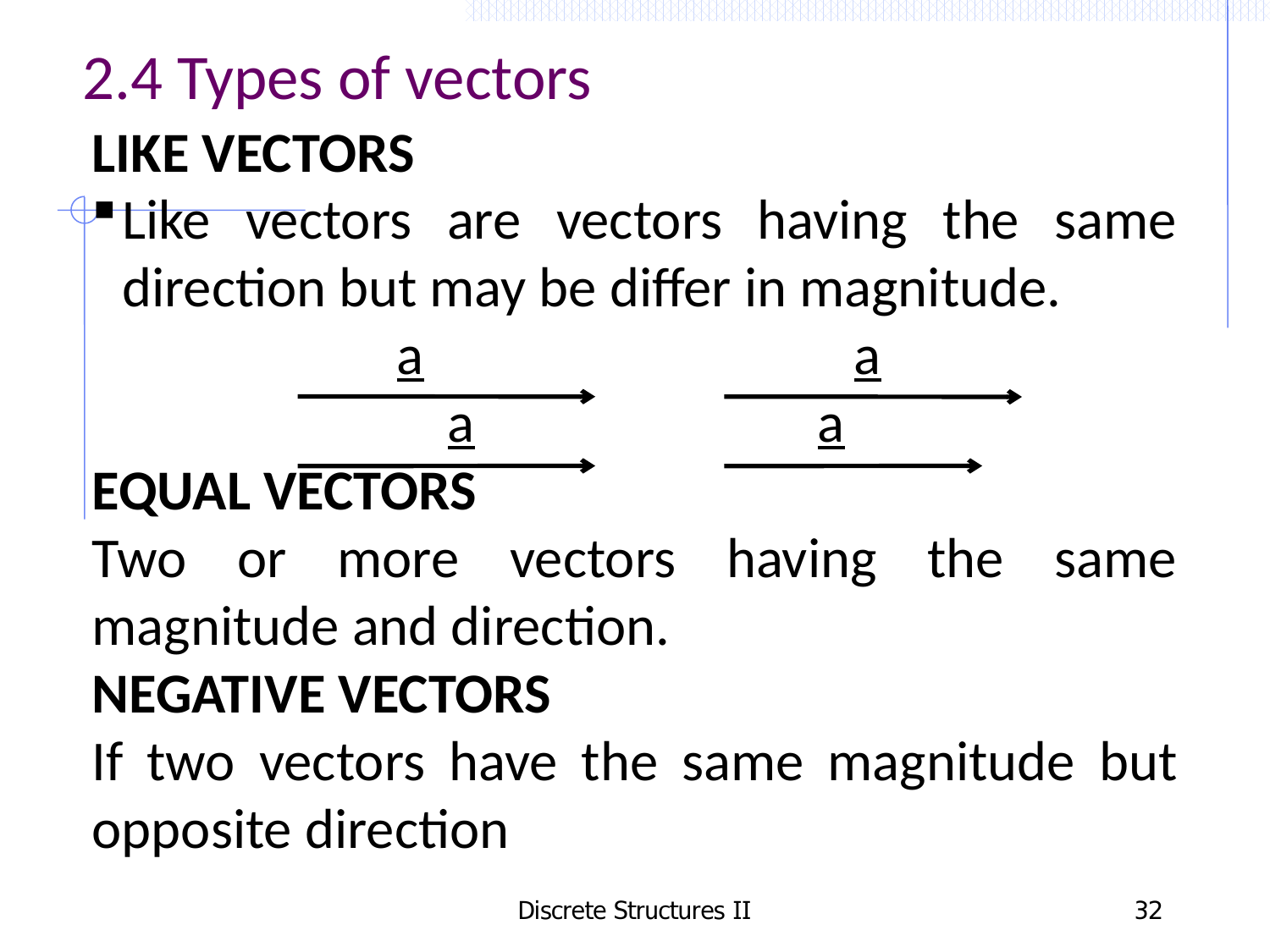

# 2.4 Types of vectors
LIKE VECTORS
Like vectors are vectors having the same direction but may be differ in magnitude.
		    a     			a
		        a                           a
EQUAL VECTORS
Two or more vectors having the same magnitude and direction.
NEGATIVE VECTORS
If two vectors have the same magnitude but opposite direction

Discrete Structures II
32